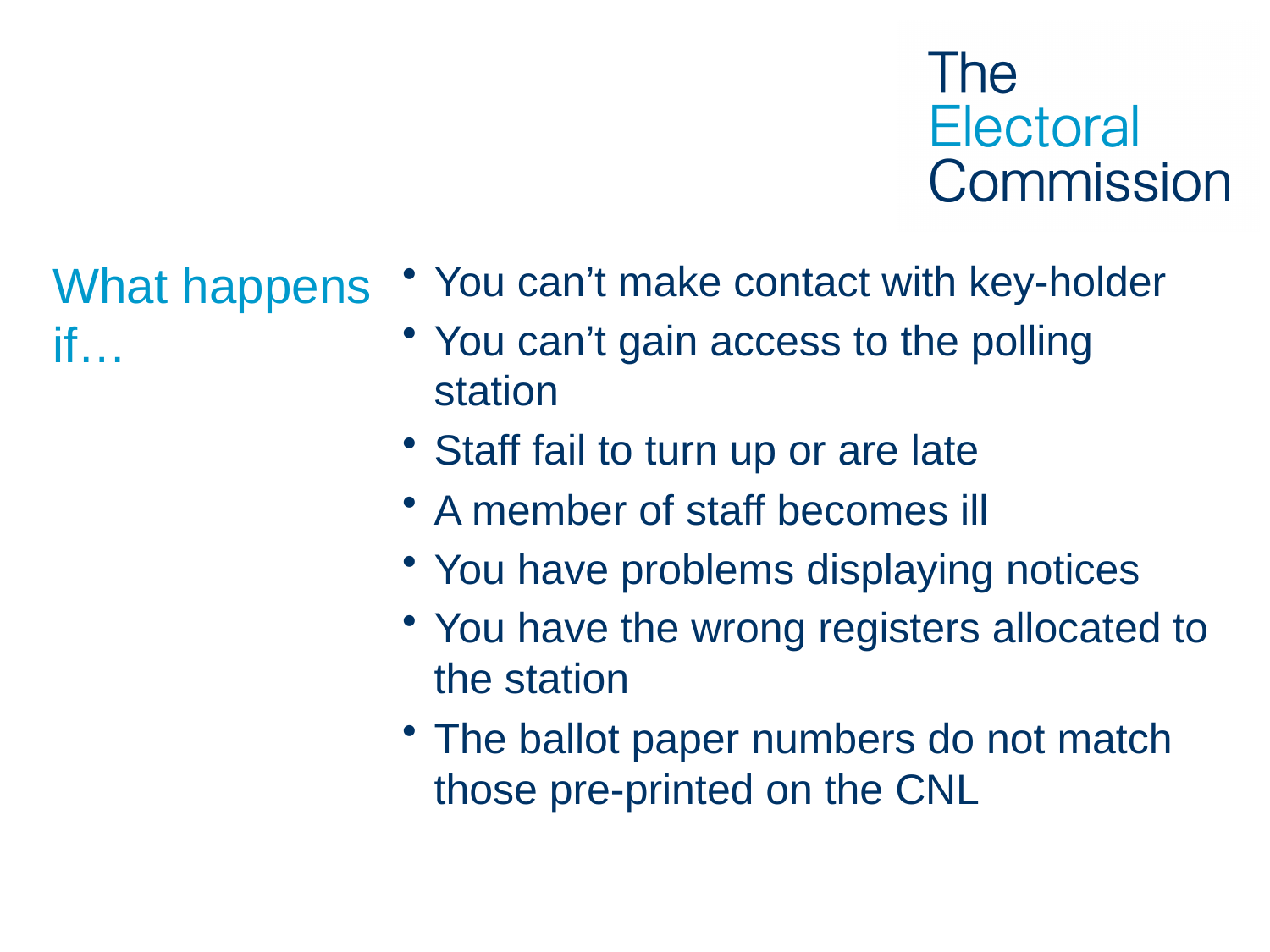

# What happens if…
You can’t make contact with key-holder
You can’t gain access to the polling station
Staff fail to turn up or are late
A member of staff becomes ill
You have problems displaying notices
You have the wrong registers allocated to the station
The ballot paper numbers do not match those pre-printed on the CNL